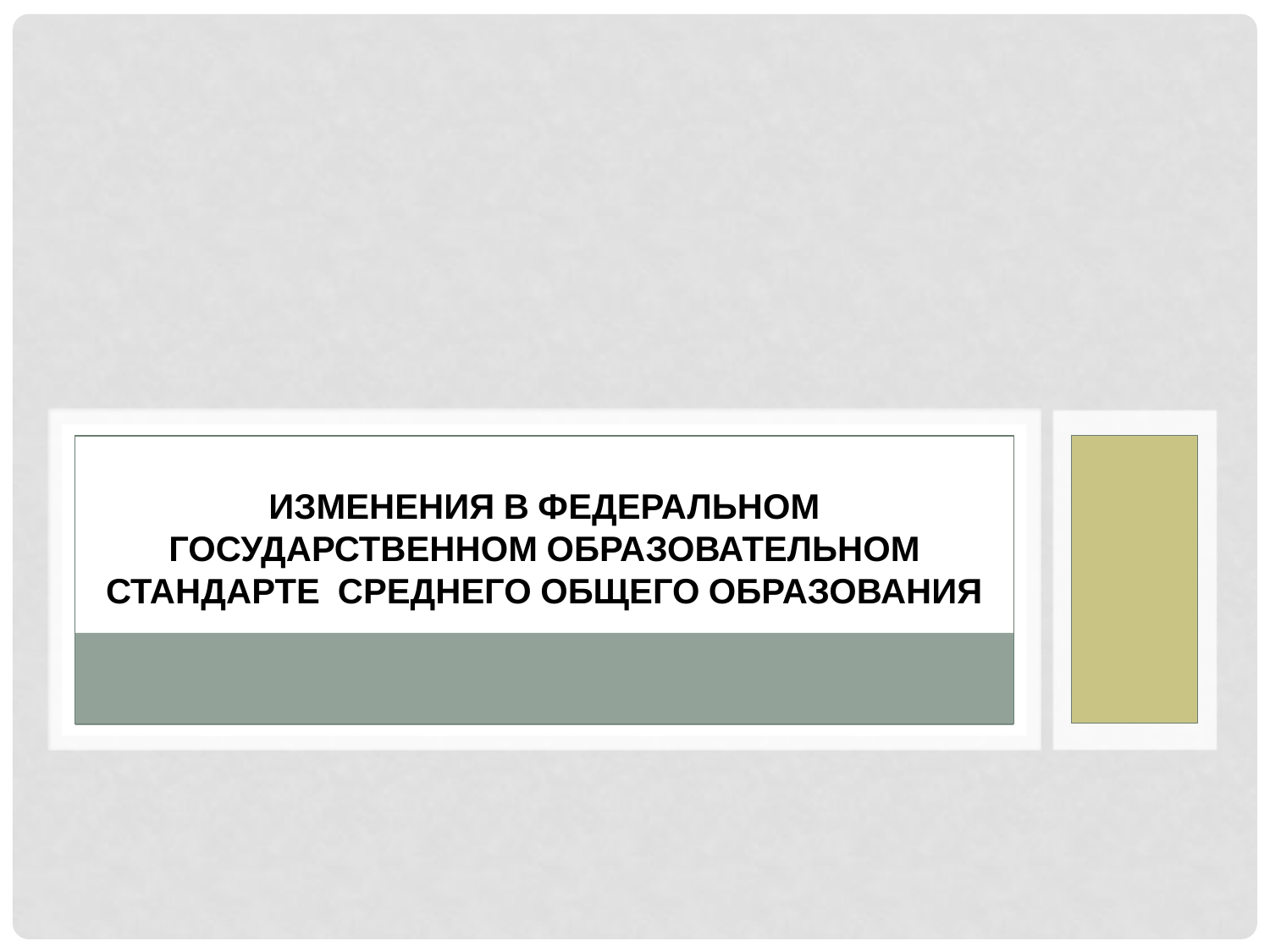

# Изменения в федеральном государственном образовательном стандарте  среднего общего образования